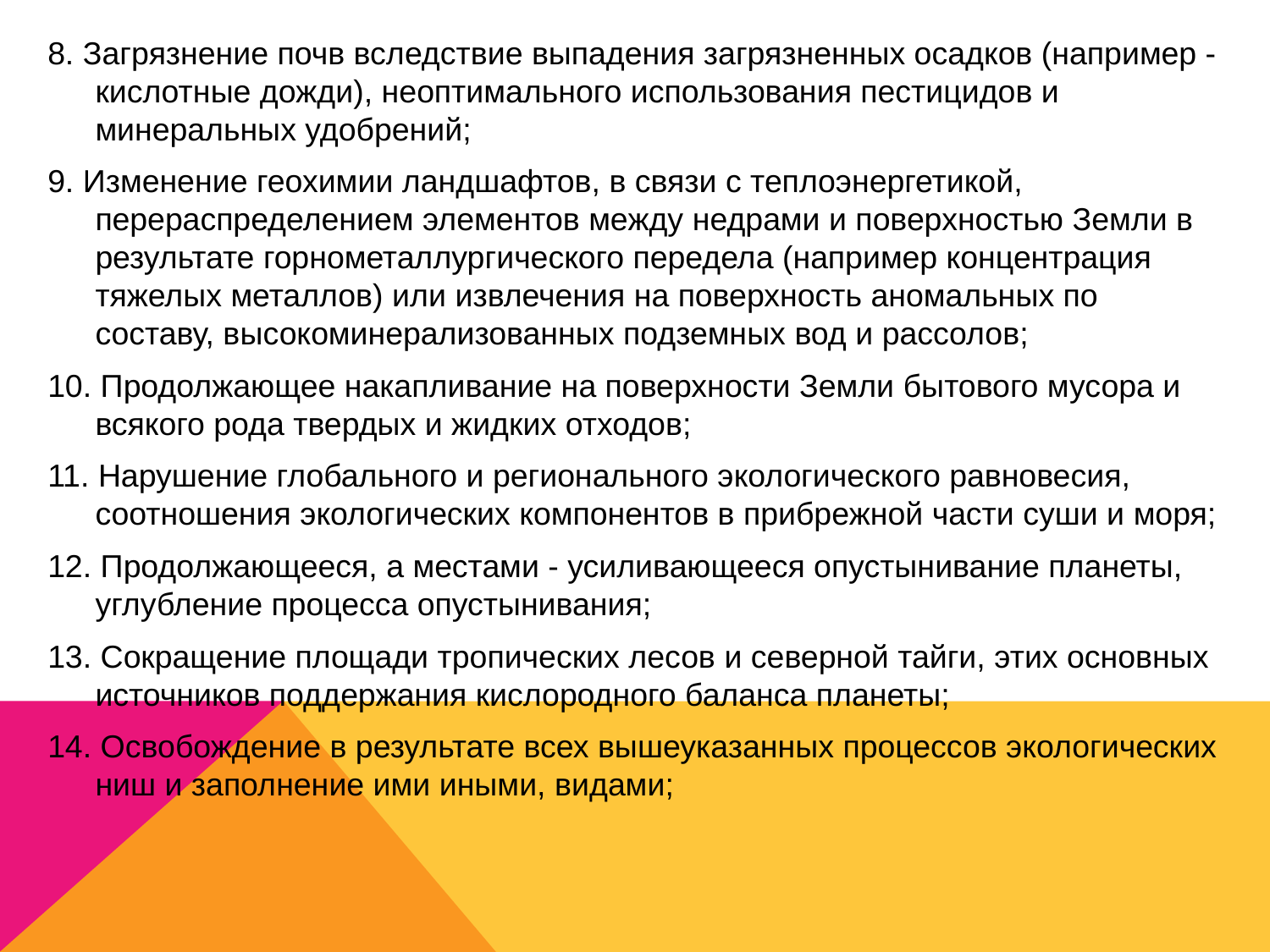

8. Загрязнение почв вследствие выпадения загрязненных осадков (например - кислотные дожди), неоптимального использования пестицидов и минеральных удобрений;
9. Изменение геохимии ландшафтов, в связи с теплоэнергетикой, перераспределением элементов между недрами и поверхностью Земли в результате горнометаллургического передела (например концентрация тяжелых металлов) или извлечения на поверхность аномальных по составу, высокоминерализованных подземных вод и рассолов;
10. Продолжающее накапливание на поверхности Земли бытового мусора и всякого рода твердых и жидких отходов;
11. Нарушение глобального и регионального экологического равновесия, соотношения экологических компонентов в прибрежной части суши и моря;
12. Продолжающееся, а местами - усиливающееся опустынивание планеты, углубление процесса опустынивания;
13. Сокращение площади тропических лесов и северной тайги, этих основных источников поддержания кислородного баланса планеты;
14. Освобождение в результате всех вышеуказанных процессов экологических ниш и заполнение ими иными, видами;